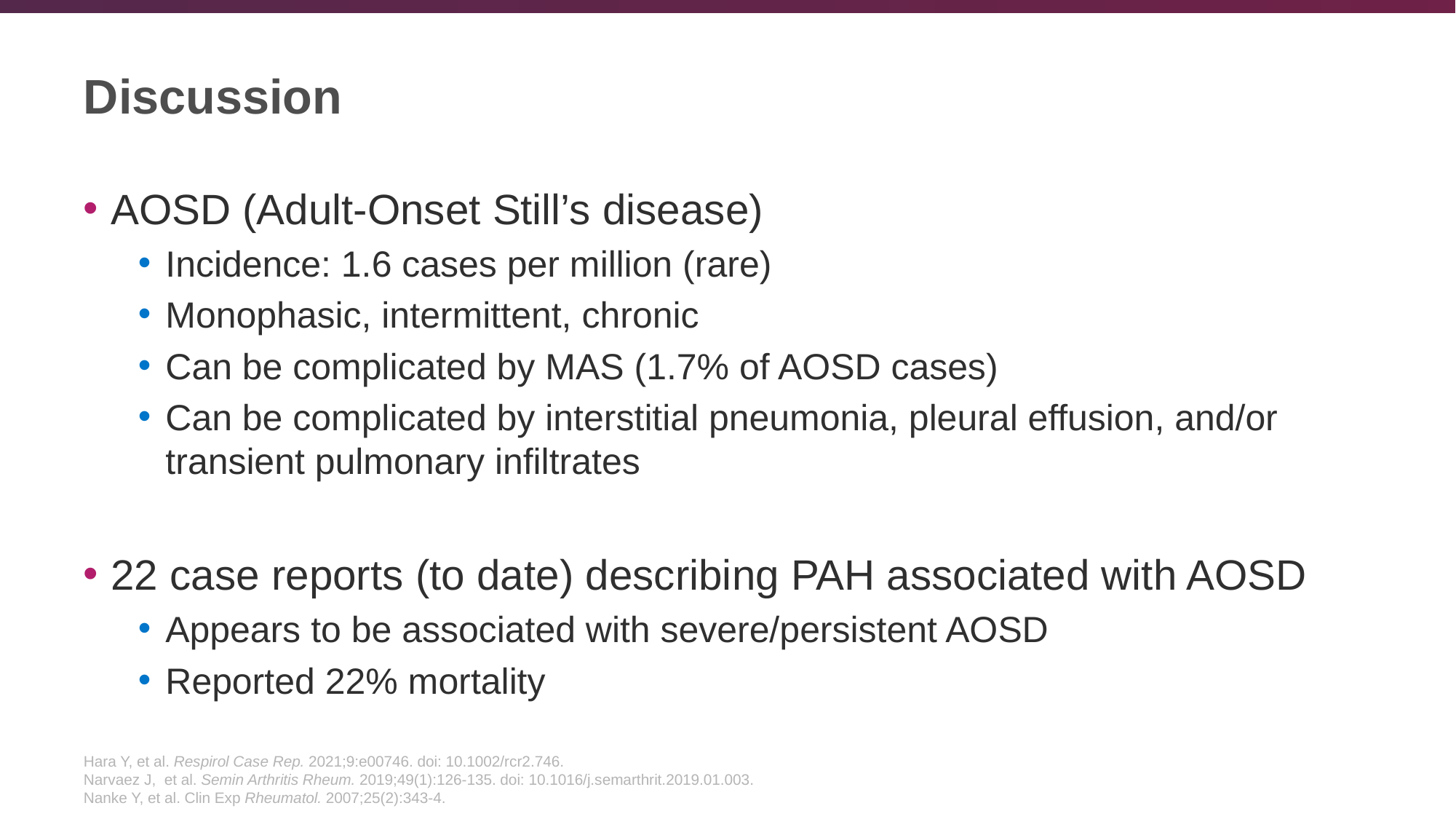

# Discussion
AOSD (Adult-Onset Still’s disease)
Incidence: 1.6 cases per million (rare)
Monophasic, intermittent, chronic
Can be complicated by MAS (1.7% of AOSD cases)
Can be complicated by interstitial pneumonia, pleural effusion, and/or transient pulmonary infiltrates

22 case reports (to date) describing PAH associated with AOSD
Appears to be associated with severe/persistent AOSD
Reported 22% mortality

Hara Y, et al. Respirol Case Rep. 2021;9:e00746. doi: 10.1002/rcr2.746.
Narvaez J,  et al. Semin Arthritis Rheum. 2019;49(1):126-135. doi: 10.1016/j.semarthrit.2019.01.003.
Nanke Y, et al. Clin Exp Rheumatol. 2007;25(2):343-4.